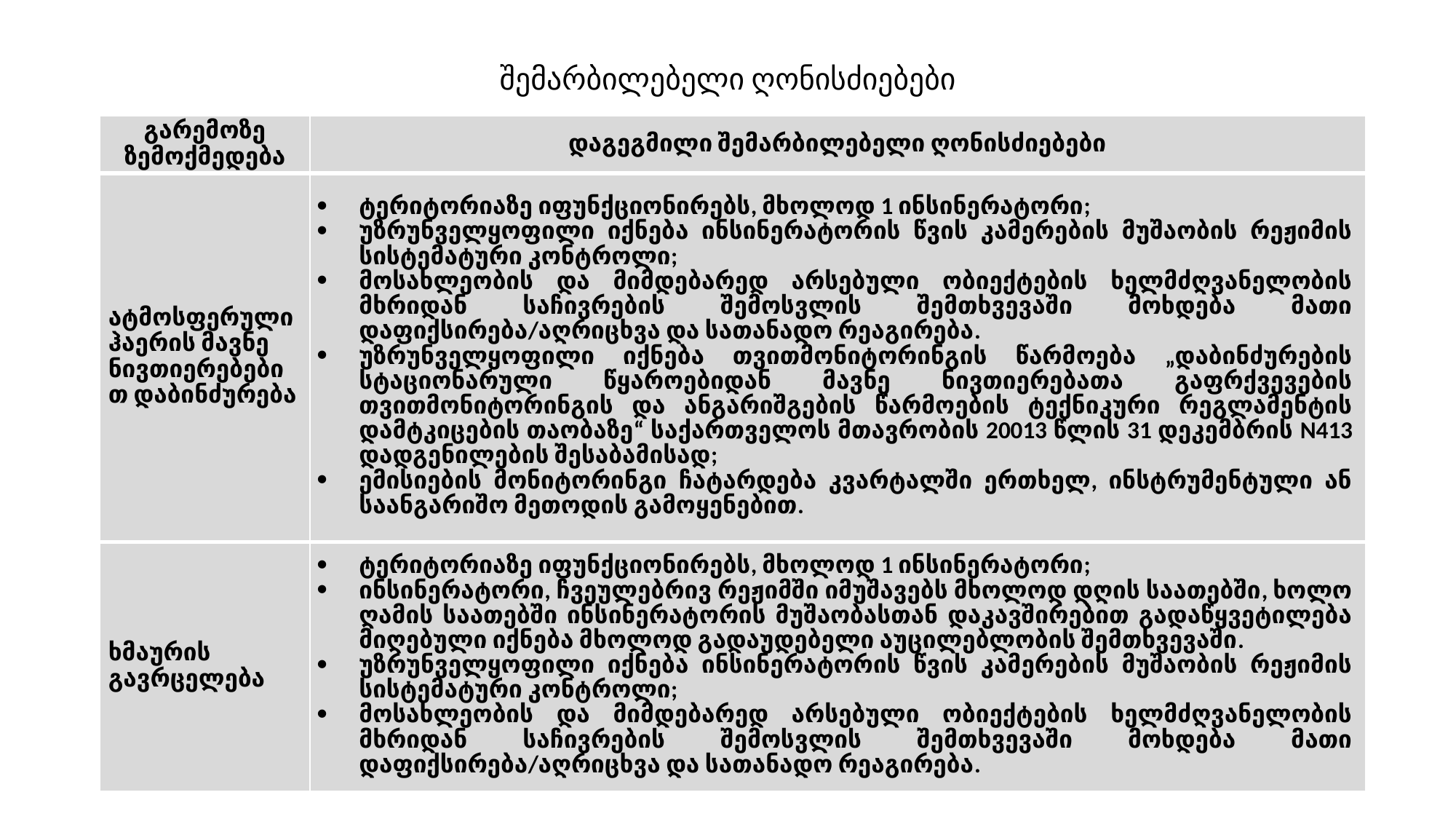

# შემარბილებელი ღონისძიებები
| გარემოზე ზემოქმედება | დაგეგმილი შემარბილებელი ღონისძიებები |
| --- | --- |
| ატმოსფერული ჰაერის მავნე ნივთიერებებით დაბინძურება | ტერიტორიაზე იფუნქციონირებს, მხოლოდ 1 ინსინერატორი; უზრუნველყოფილი იქნება ინსინერატორის წვის კამერების მუშაობის რეჟიმის სისტემატური კონტროლი; მოსახლეობის და მიმდებარედ არსებული ობიექტების ხელმძღვანელობის მხრიდან საჩივრების შემოსვლის შემთხვევაში მოხდება მათი დაფიქსირება/აღრიცხვა და სათანადო რეაგირება. უზრუნველყოფილი იქნება თვითმონიტორინგის წარმოება „დაბინძურების სტაციონარული წყაროებიდან მავნე ნივთიერებათა გაფრქვევების თვითმონიტორინგის და ანგარიშგების წარმოების ტექნიკური რეგლამენტის დამტკიცების თაობაზე“ საქართველოს მთავრობის 20013 წლის 31 დეკემბრის N413 დადგენილების შესაბამისად; ემისიების მონიტორინგი ჩატარდება კვარტალში ერთხელ, ინსტრუმენტული ან საანგარიშო მეთოდის გამოყენებით. |
| ხმაურის გავრცელება | ტერიტორიაზე იფუნქციონირებს, მხოლოდ 1 ინსინერატორი; ინსინერატორი, ჩვეულებრივ რეჟიმში იმუშავებს მხოლოდ დღის საათებში, ხოლო ღამის საათებში ინსინერატორის მუშაობასთან დაკავშირებით გადაწყვეტილება მიღებული იქნება მხოლოდ გადაუდებელი აუცილებლობის შემთხვევაში. უზრუნველყოფილი იქნება ინსინერატორის წვის კამერების მუშაობის რეჟიმის სისტემატური კონტროლი; მოსახლეობის და მიმდებარედ არსებული ობიექტების ხელმძღვანელობის მხრიდან საჩივრების შემოსვლის შემთხვევაში მოხდება მათი დაფიქსირება/აღრიცხვა და სათანადო რეაგირება. |